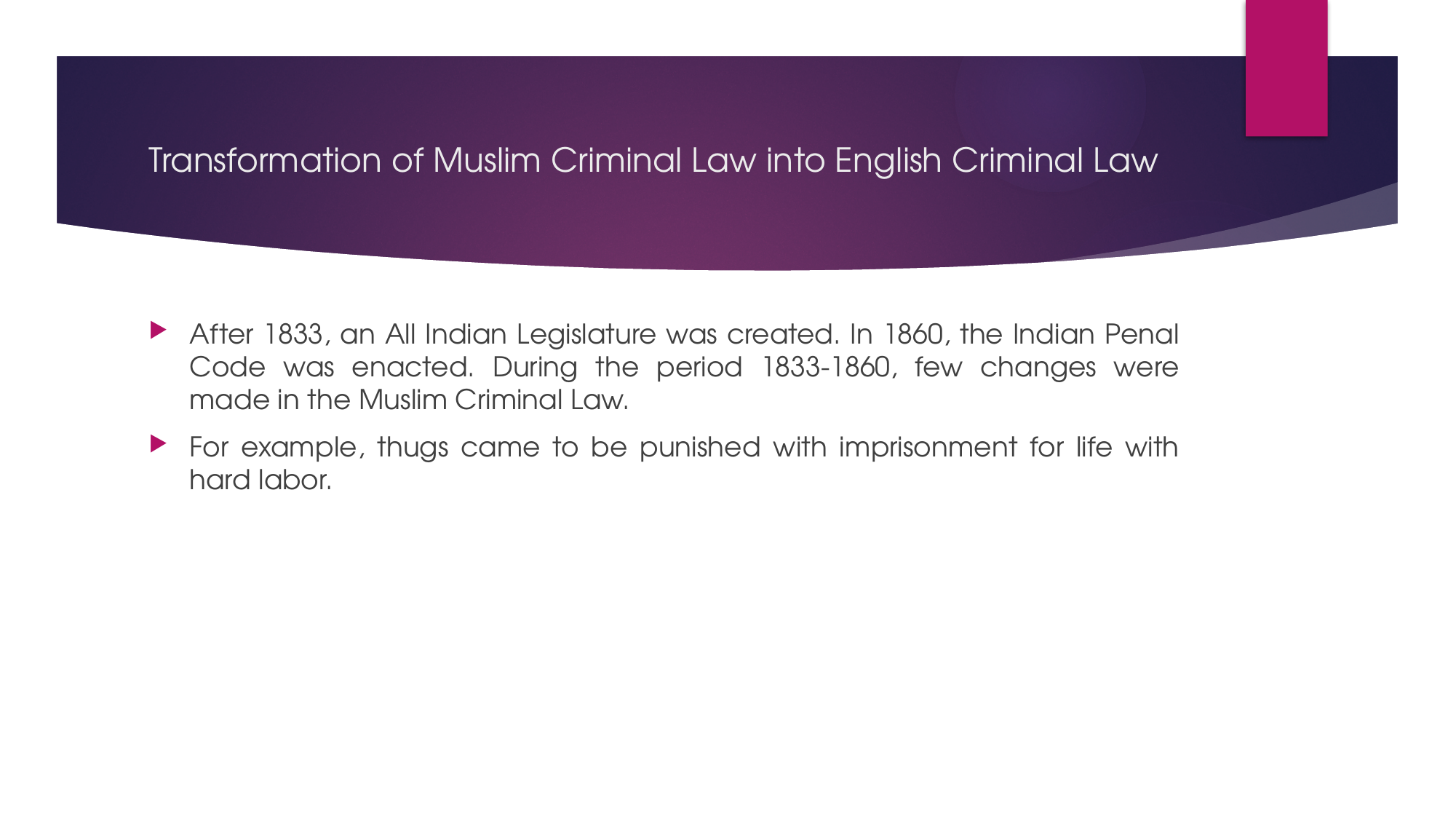

# Transformation of Muslim Criminal Law into English Criminal Law
After 1833, an All Indian Legislature was created. In 1860, the Indian Penal Code was enacted. During the period 1833-1860, few changes were made in the Muslim Criminal Law.
For example, thugs came to be punished with imprisonment for life with hard labor.